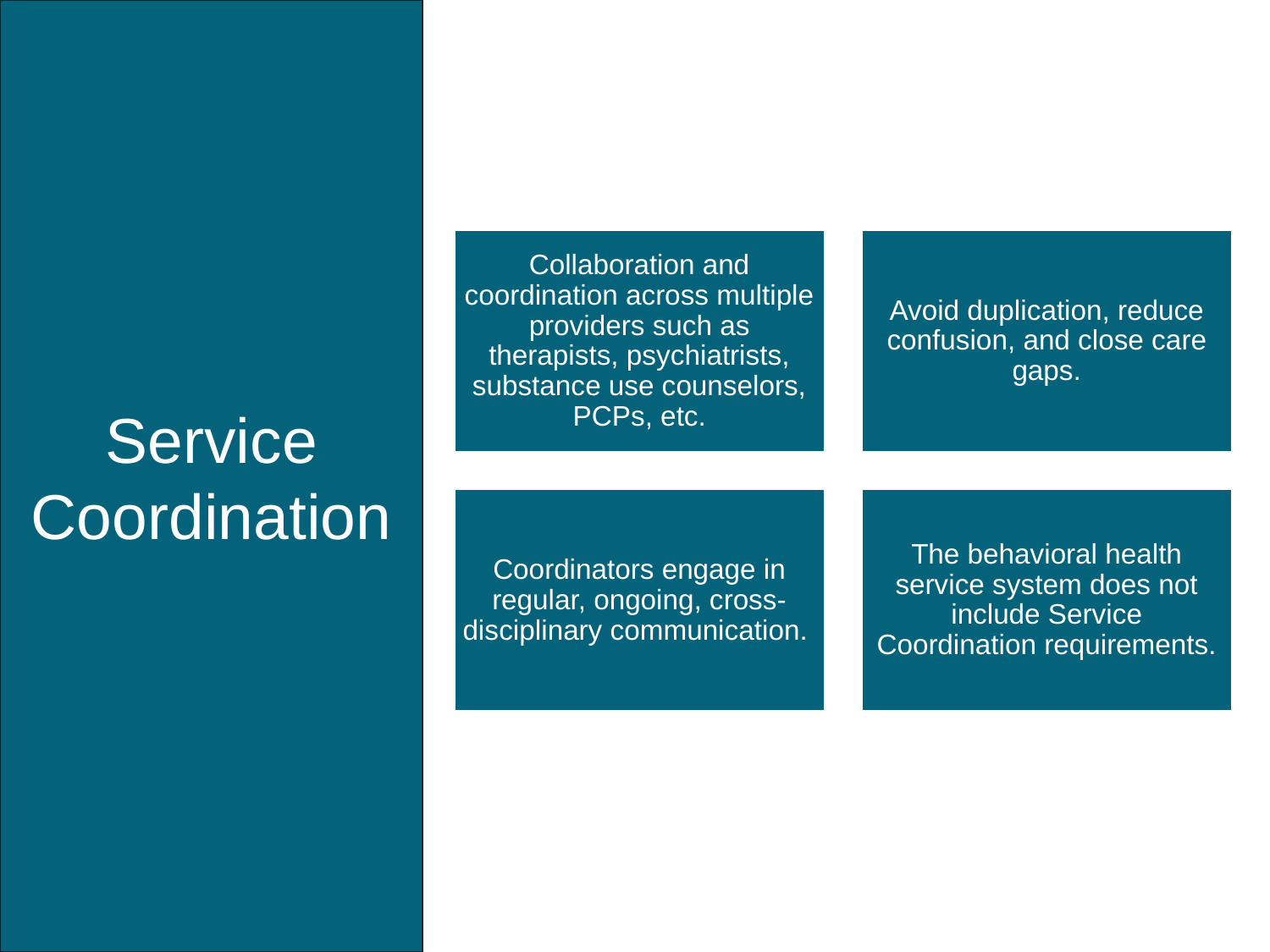

Service Coordination
Collaboration and coordination across multiple providers such as therapists, psychiatrists, substance use counselors, PCPs, etc.
Avoid duplication, reduce confusion, and close care gaps.
Coordinators engage in regular, ongoing, cross-disciplinary communication.
The behavioral health service system does not include Service Coordination requirements.